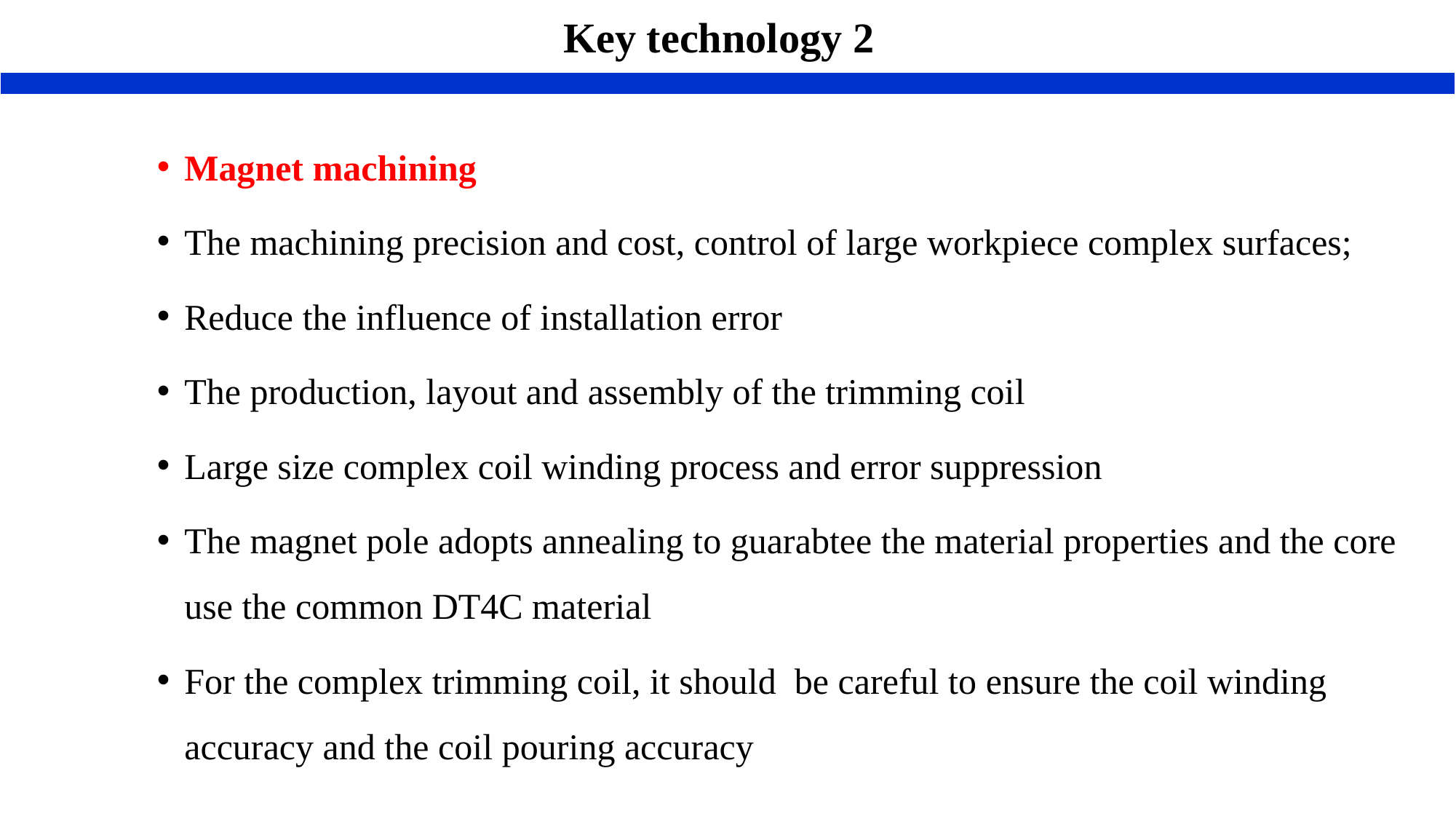

Key technology 2
Magnet machining
The machining precision and cost, control of large workpiece complex surfaces;
Reduce the influence of installation error
The production, layout and assembly of the trimming coil
Large size complex coil winding process and error suppression
The magnet pole adopts annealing to guarabtee the material properties and the core use the common DT4C material
For the complex trimming coil, it should  be careful to ensure the coil winding accuracy and the coil pouring accuracy